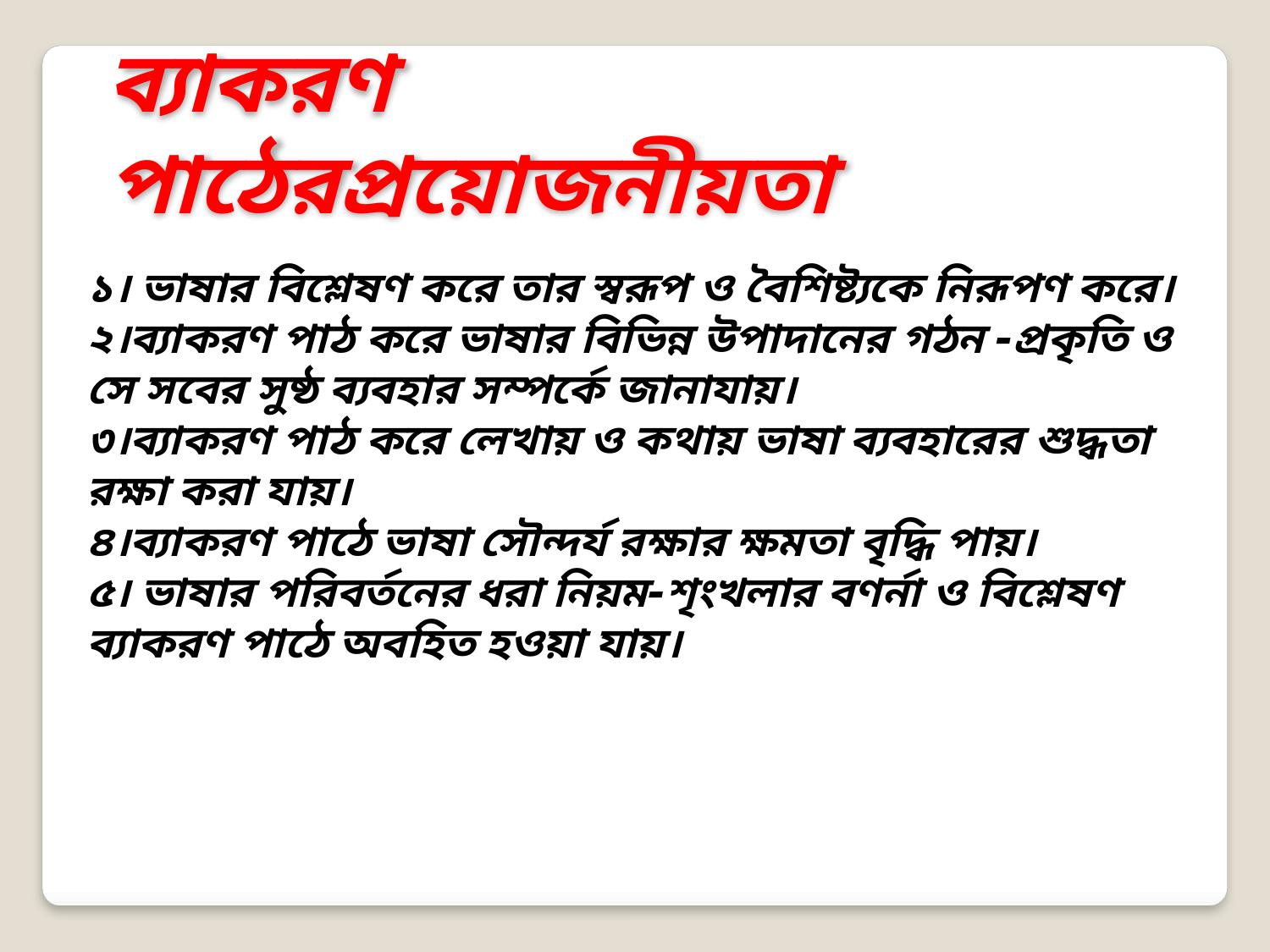

ব্যাকরণ পাঠেরপ্রয়োজনীয়তা
১। ভাষার বিশ্লেষণ করে তার স্বরূপ ও বৈশিষ্ট্যকে নিরূপণ করে।
২।ব্যাকরণ পাঠ করে ভাষার বিভিন্ন উপাদানের গঠন -প্রকৃতি ও সে সবের সুষ্ঠ ব্যবহার সম্পর্কে জানাযায়।
৩।ব্যাকরণ পাঠ করে লেখায় ও কথায় ভাষা ব্যবহারের শুদ্ধতা রক্ষা করা যায়।
৪।ব্যাকরণ পাঠে ভাষা সৌন্দর্য রক্ষার ক্ষমতা বৃদ্ধি পায়।
৫। ভাষার পরিবর্তনের ধরা নিয়ম-শৃংখলার বণর্না ও বিশ্লেষণ ব্যাকরণ পাঠে অবহিত হওয়া যায়।